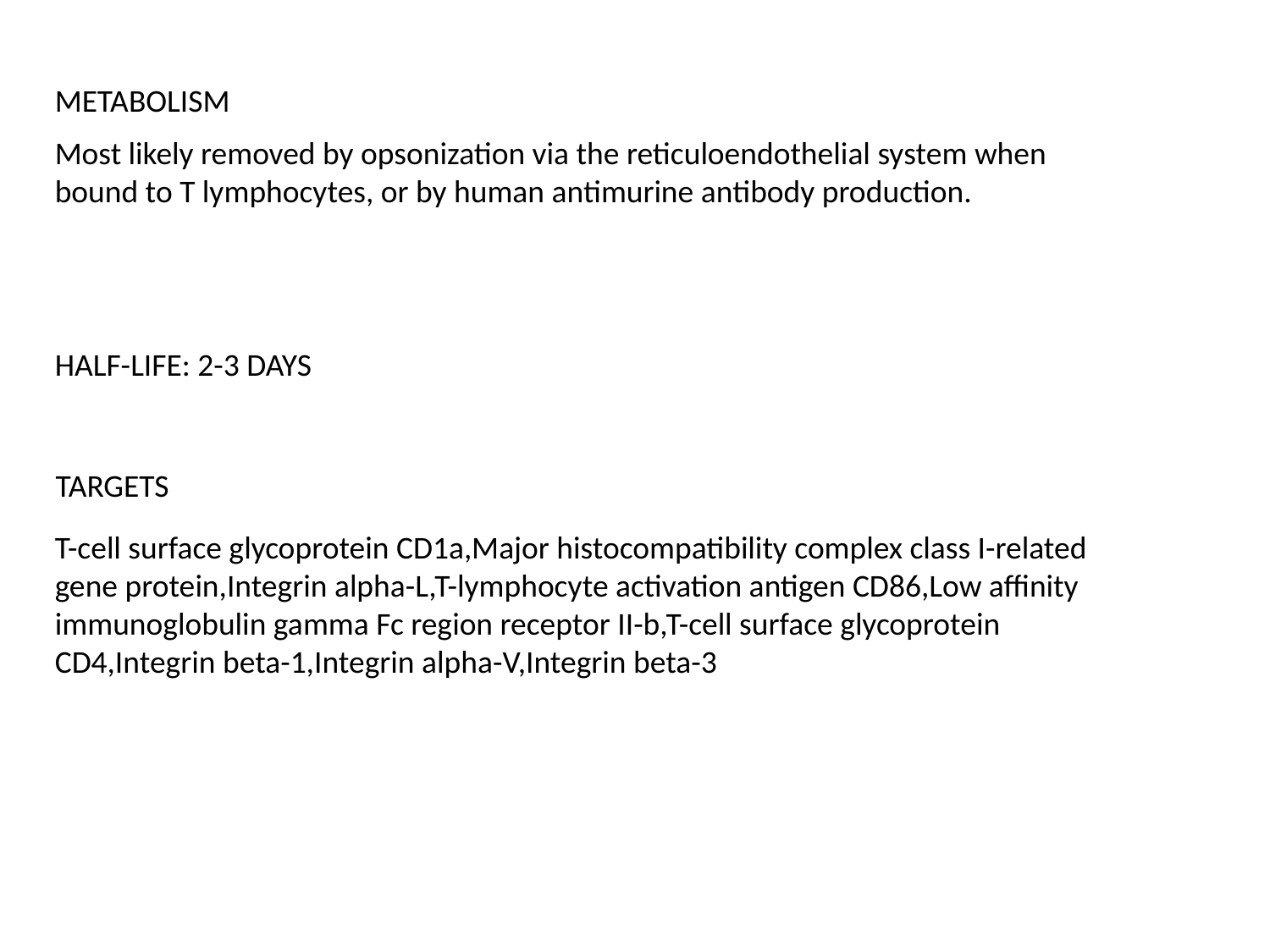

METABOLISM
Most likely removed by opsonization via the reticuloendothelial system when bound to T lymphocytes, or by human antimurine antibody production.
HALF-LIFE: 2-3 DAYS
TARGETS
T-cell surface glycoprotein CD1a,Major histocompatibility complex class I-related gene protein,Integrin alpha-L,T-lymphocyte activation antigen CD86,Low affinity immunoglobulin gamma Fc region receptor II-b,T-cell surface glycoprotein CD4,Integrin beta-1,Integrin alpha-V,Integrin beta-3